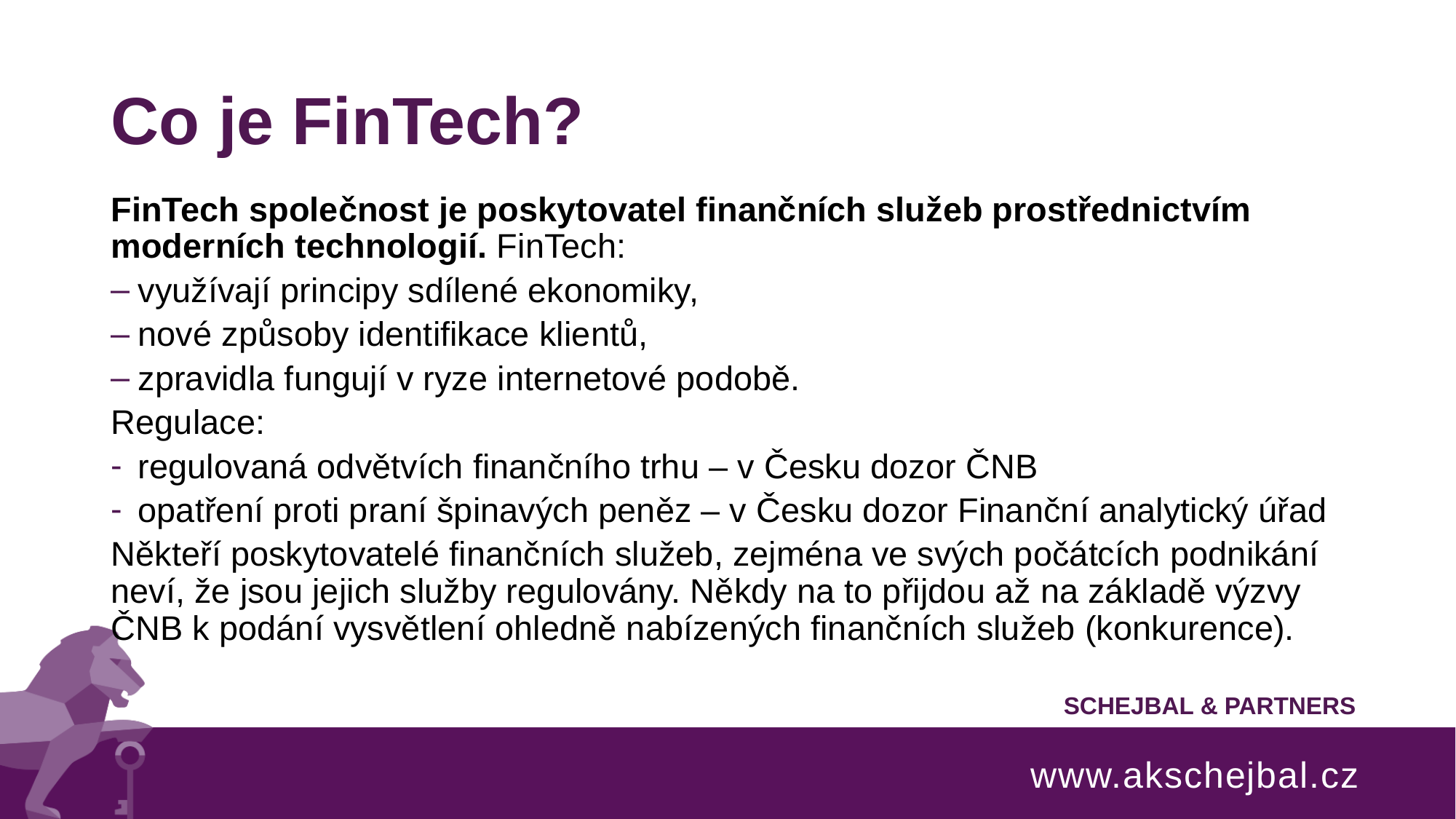

# Co je FinTech?
FinTech společnost je poskytovatel finančních služeb prostřednictvím moderních technologií. FinTech:
využívají principy sdílené ekonomiky,
nové způsoby identifikace klientů,
zpravidla fungují v ryze internetové podobě.
Regulace:
regulovaná odvětvích finančního trhu – v Česku dozor ČNB
opatření proti praní špinavých peněz – v Česku dozor Finanční analytický úřad
Někteří poskytovatelé finančních služeb, zejména ve svých počátcích podnikání neví, že jsou jejich služby regulovány. Někdy na to přijdou až na základě výzvy ČNB k podání vysvětlení ohledně nabízených finančních služeb (konkurence).

www.akschejbal.cz